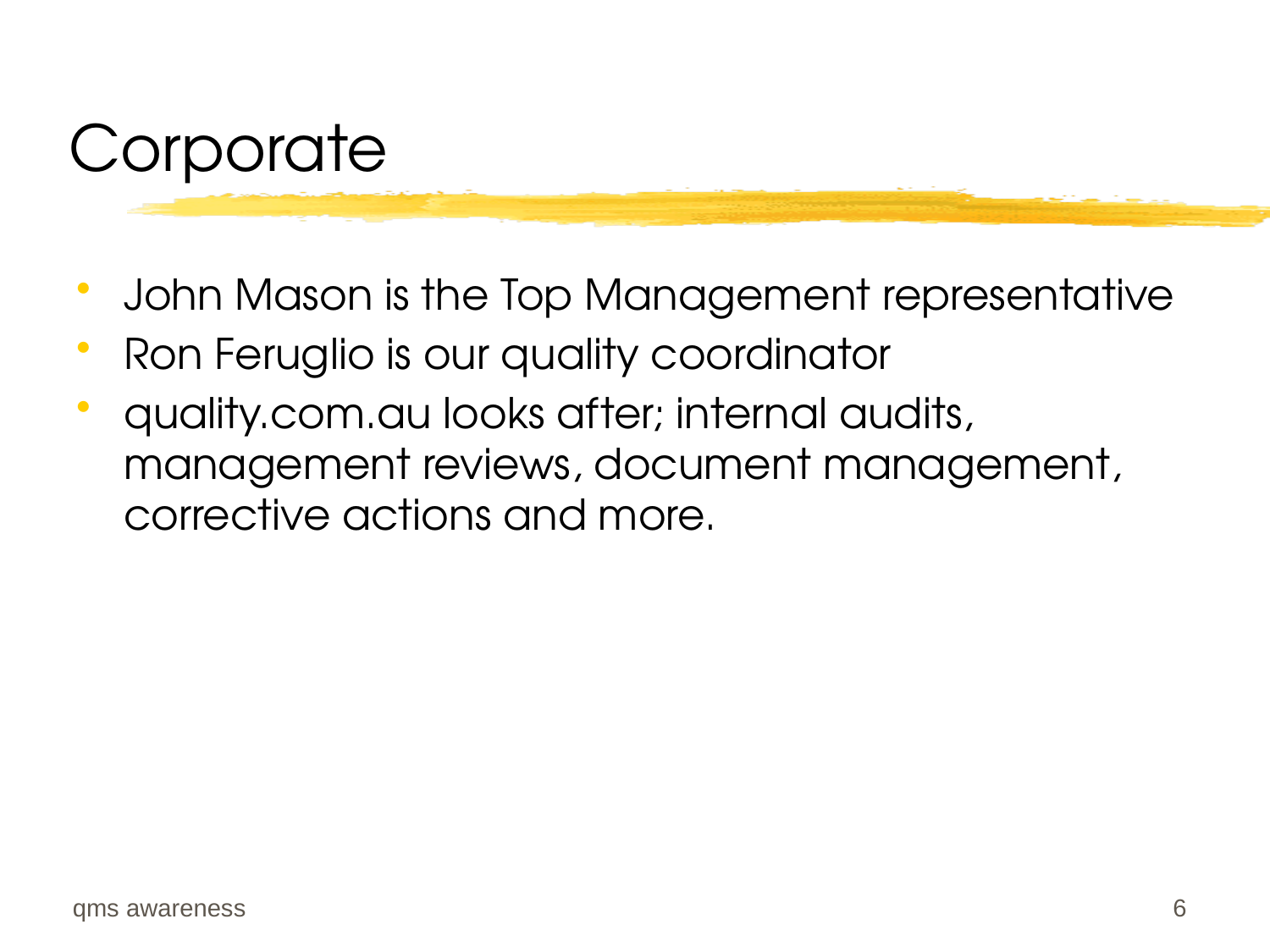

# Corporate
John Mason is the Top Management representative
Ron Feruglio is our quality coordinator
quality.com.au looks after; internal audits, management reviews, document management, corrective actions and more.

qms awareness
6